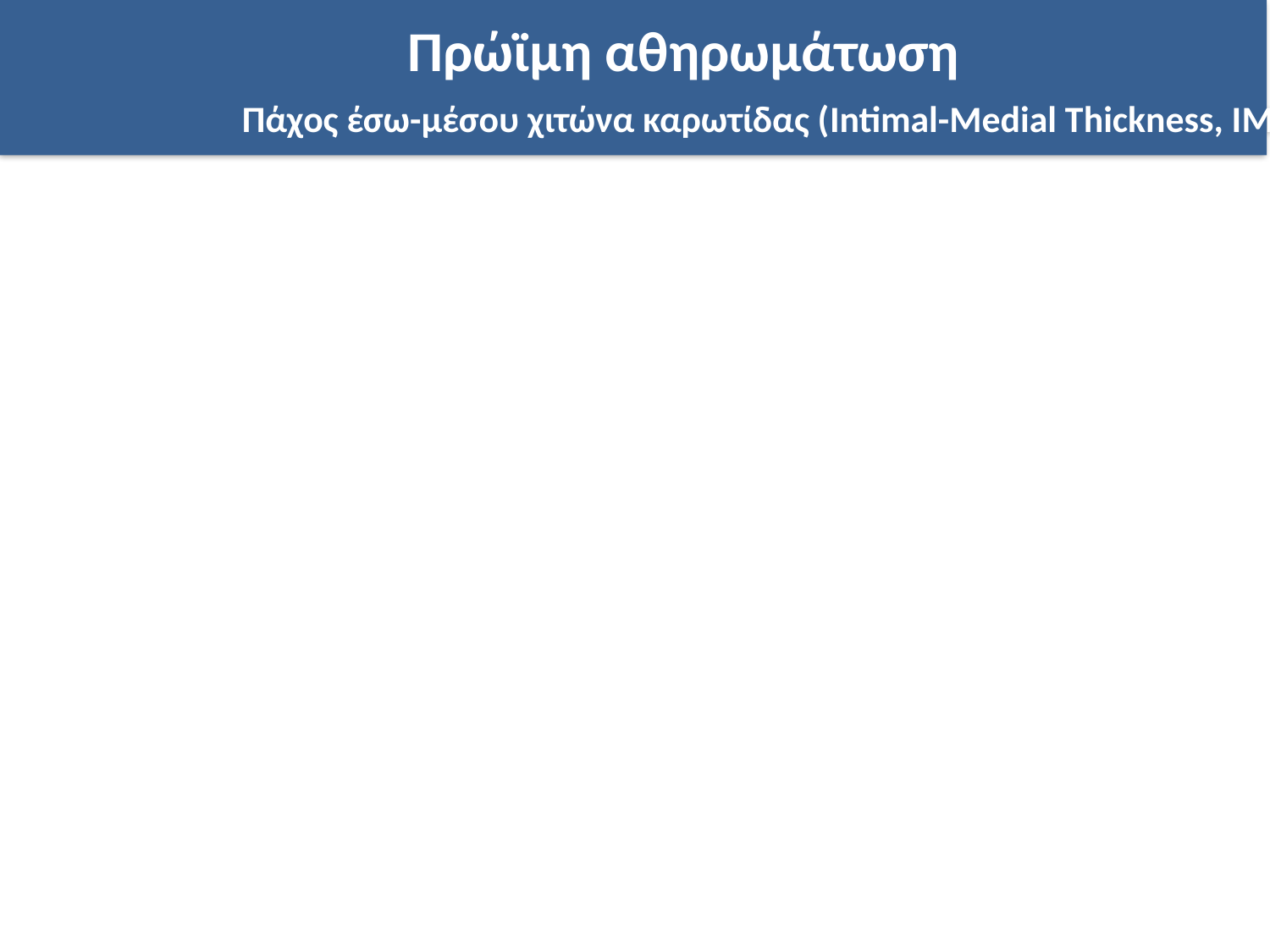

Πρώϊμη αθηρωμάτωση
     Πάχος έσω-μέσου χιτώνα καρωτίδας (Intimal-Medial Thickness, IMT)